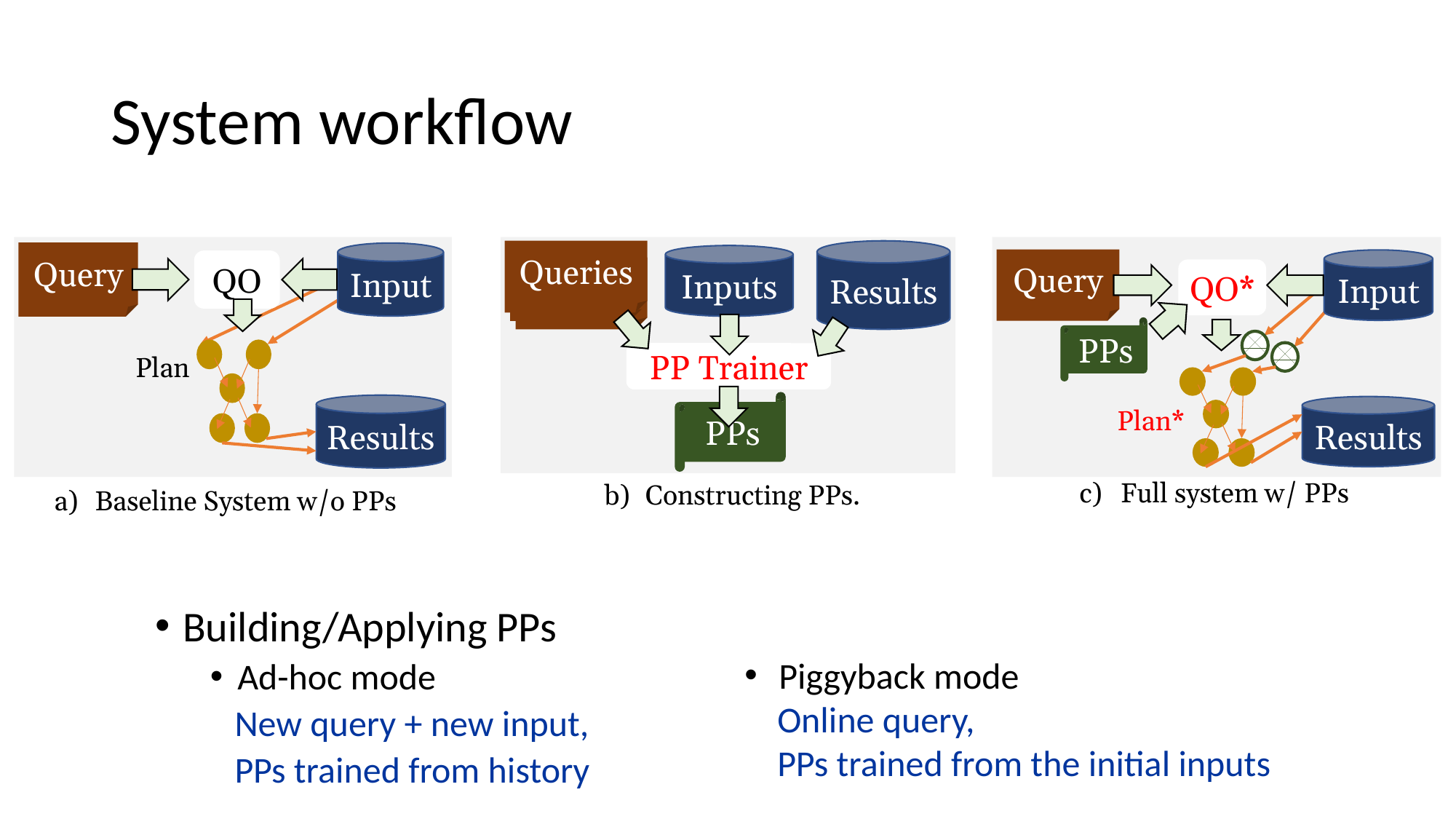

# System workflow

Query
Input
QO*

PPs

Results
Plan*

Full system w/ PPs

Query
Input
QO

Plan

Results

Baseline System w/o PPs

Queries
Results
Inputs
Query
Query

PP Trainer

PPs
Constructing PPs.
Building/Applying PPs
Ad-hoc mode
   New query + new input,
   PPs trained from history

Piggyback mode
    Online query,
    PPs trained from the initial inputs